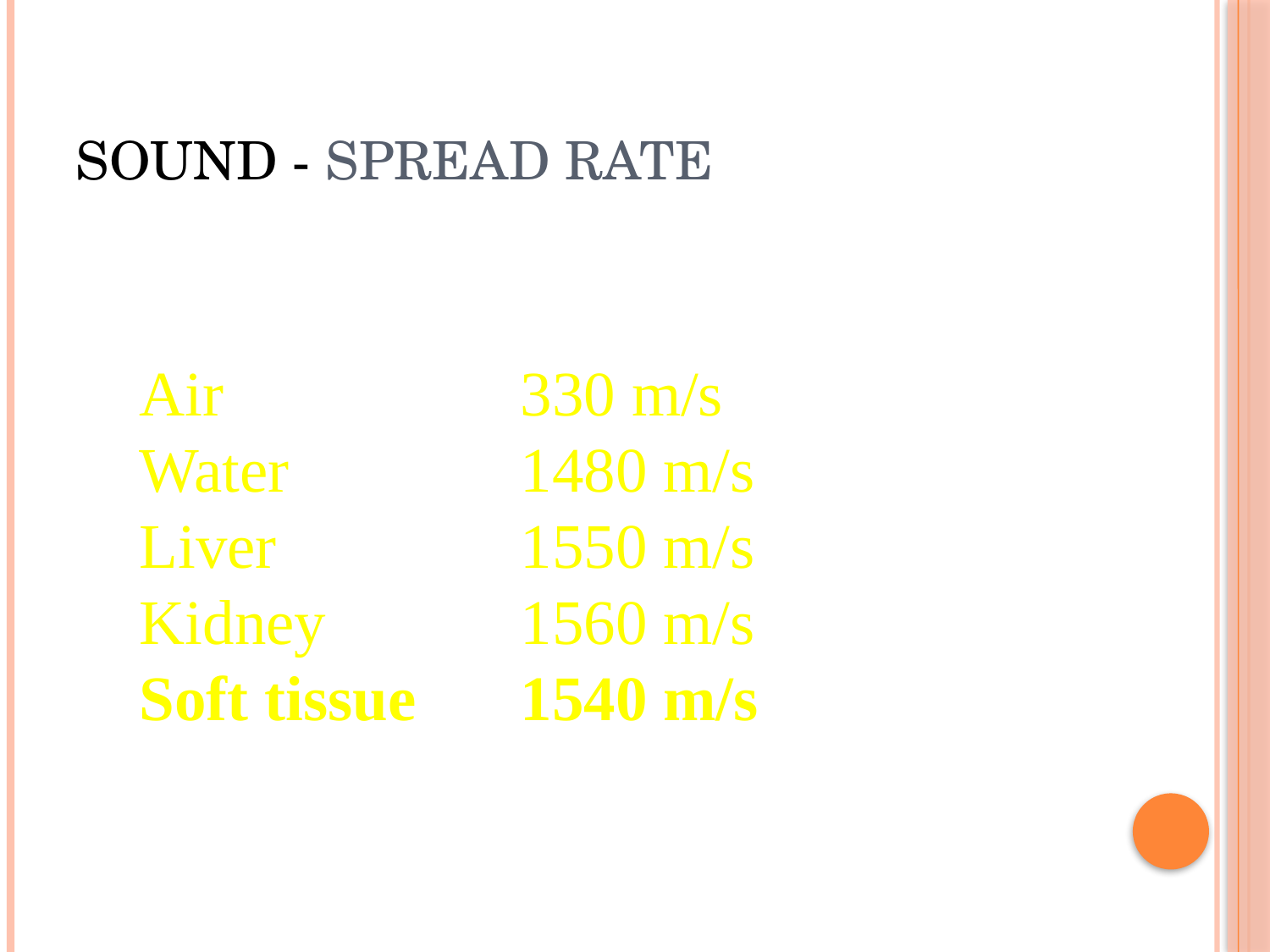

# Sound - Spread rate

Air 		        330 m/s
Water		1480 m/s
Liver		1550 m/s
Kidney		1560 m/s
Soft tissue 	1540 m/s